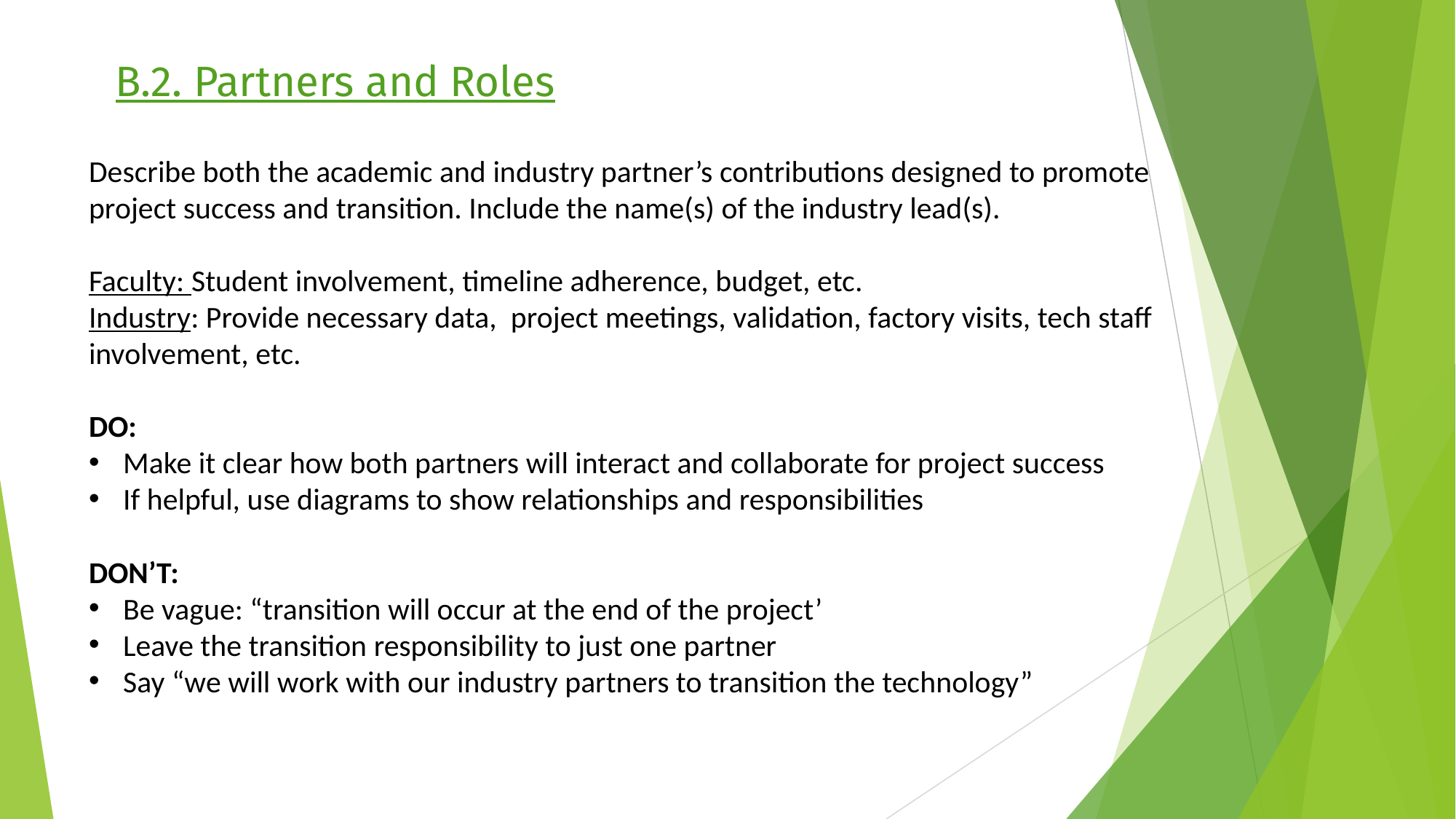

B.2. Partners and Roles
Describe both the academic and industry partner’s contributions designed to promote project success and transition. Include the name(s) of the industry lead(s).

Faculty: Student involvement, timeline adherence, budget, etc.
Industry: Provide necessary data,  project meetings, validation, factory visits, tech staff involvement, etc.

DO:
Make it clear how both partners will interact and collaborate for project success
If helpful, use diagrams to show relationships and responsibilities

DON’T:
Be vague: “transition will occur at the end of the project’
Leave the transition responsibility to just one partner
Say “we will work with our industry partners to transition the technology”